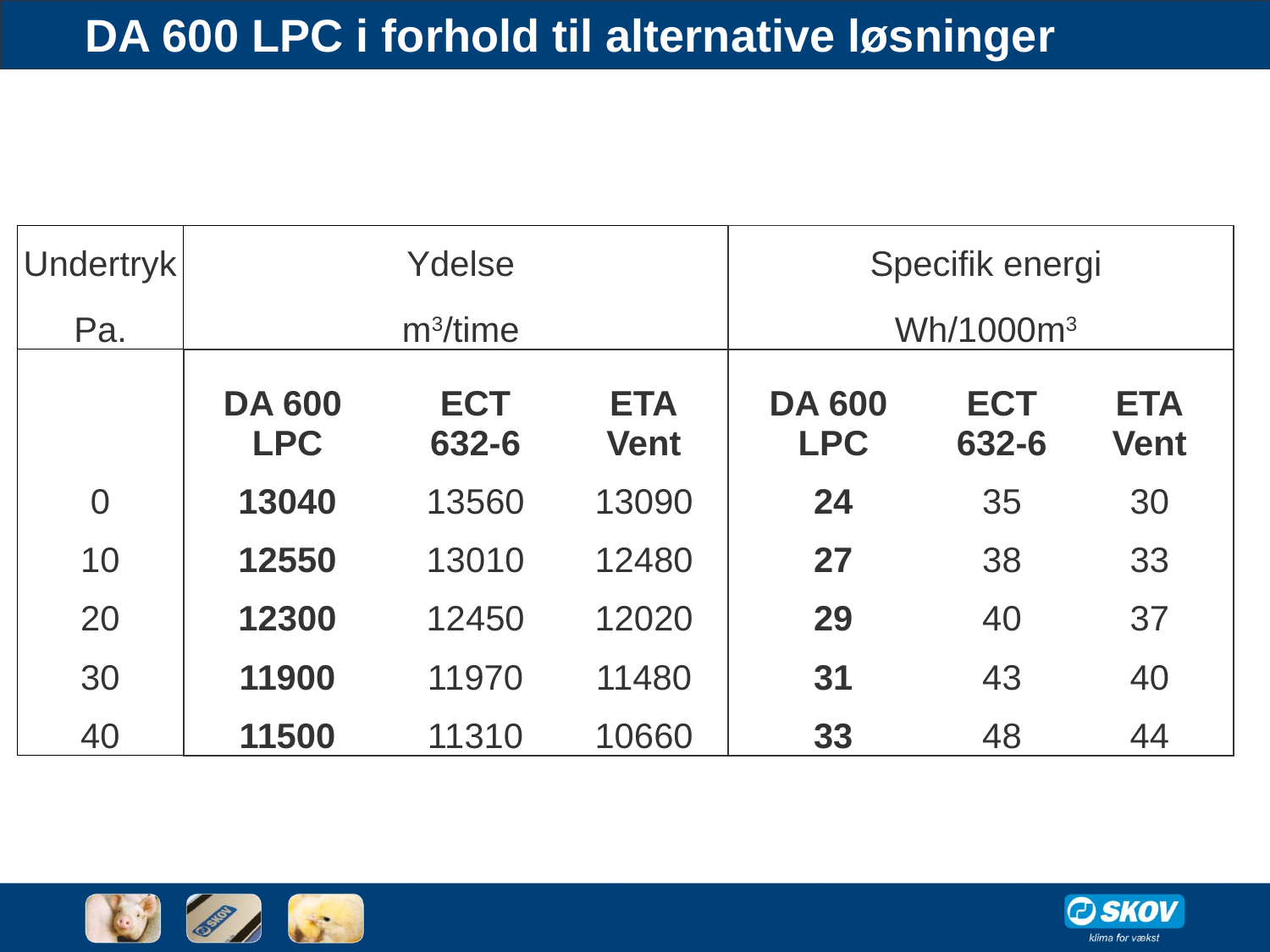

# DA 600 LPC i forhold til alternative løsninger
| Undertryk | Ydelse |  |  | Specifik energi |  |  |
| --- | --- | --- | --- | --- | --- | --- |
| Pa. | m3/time |  |  | Wh/1000m3 |  |  |
|  | DA 600 LPC | ECT 632-6 | ETA Vent | DA 600 LPC | ECT 632-6 | ETA Vent |
| 0 | 13040 | 13560 | 13090 | 24 | 35 | 30 |
| 10 | 12550 | 13010 | 12480 | 27 | 38 | 33 |
| 20 | 12300 | 12450 | 12020 | 29 | 40 | 37 |
| 30 | 11900 | 11970 | 11480 | 31 | 43 | 40 |
| 40 | 11500 | 11310 | 10660 | 33 | 48 | 44 |